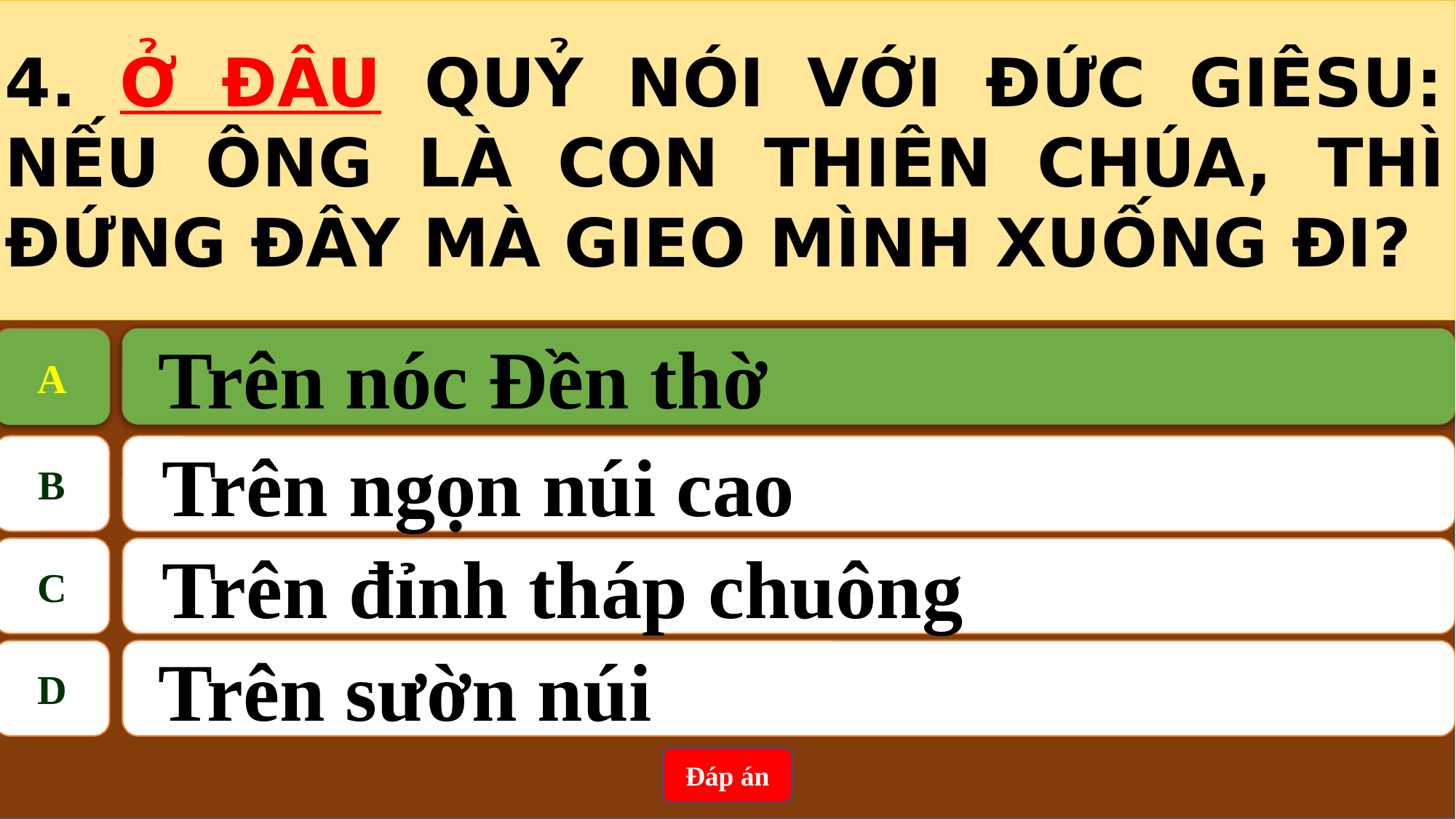

4. Ở ĐÂU QUỶ NÓI VỚI ĐỨC GIÊSU: NẾU ÔNG LÀ CON THIÊN CHÚA, THÌ ĐỨNG ĐÂY MÀ GIEO MÌNH XUỐNG ĐI?
 Trên nóc Đền thờ
A
A
 Trên nóc Đền thờ
B
Trên ngọn núi cao
C
Trên đỉnh tháp chuông
D
 Trên sườn núi
Đáp án